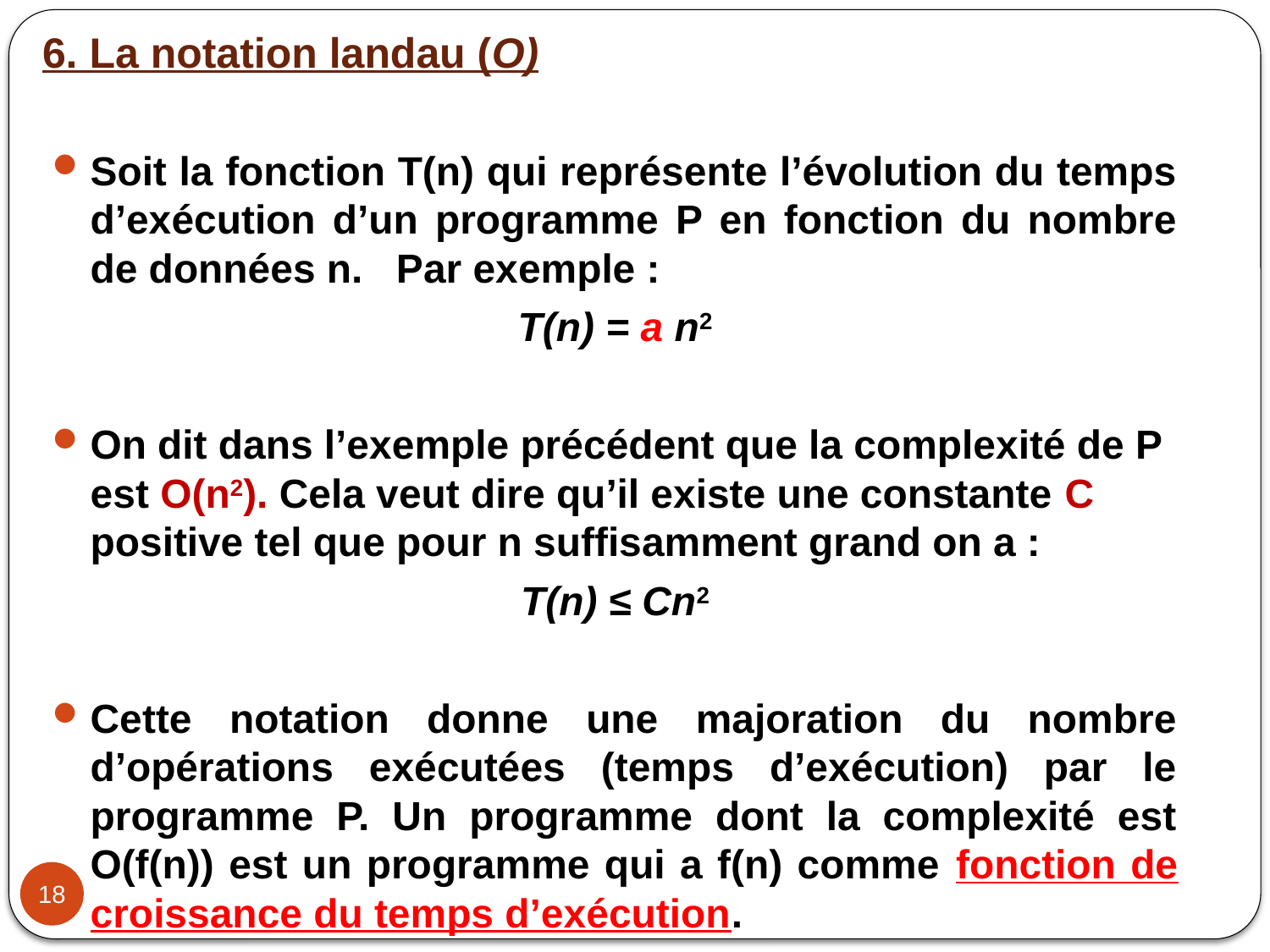

6. La notation landau (O)
Soit la fonction T(n) qui représente l’évolution du temps d’exécution d’un programme P en fonction du nombre de données n.   Par exemple :
T(n) = a n2

On dit dans l’exemple précédent que la complexité de P est O(n2). Cela veut dire qu’il existe une constante C positive tel que pour n suffisamment grand on a :
T(n) ≤ Cn2

Cette notation donne une majoration du nombre d’opérations exécutées (temps d’exécution) par le programme P. Un programme dont la complexité est O(f(n)) est un programme qui a f(n) comme fonction de croissance du temps d’exécution.
18